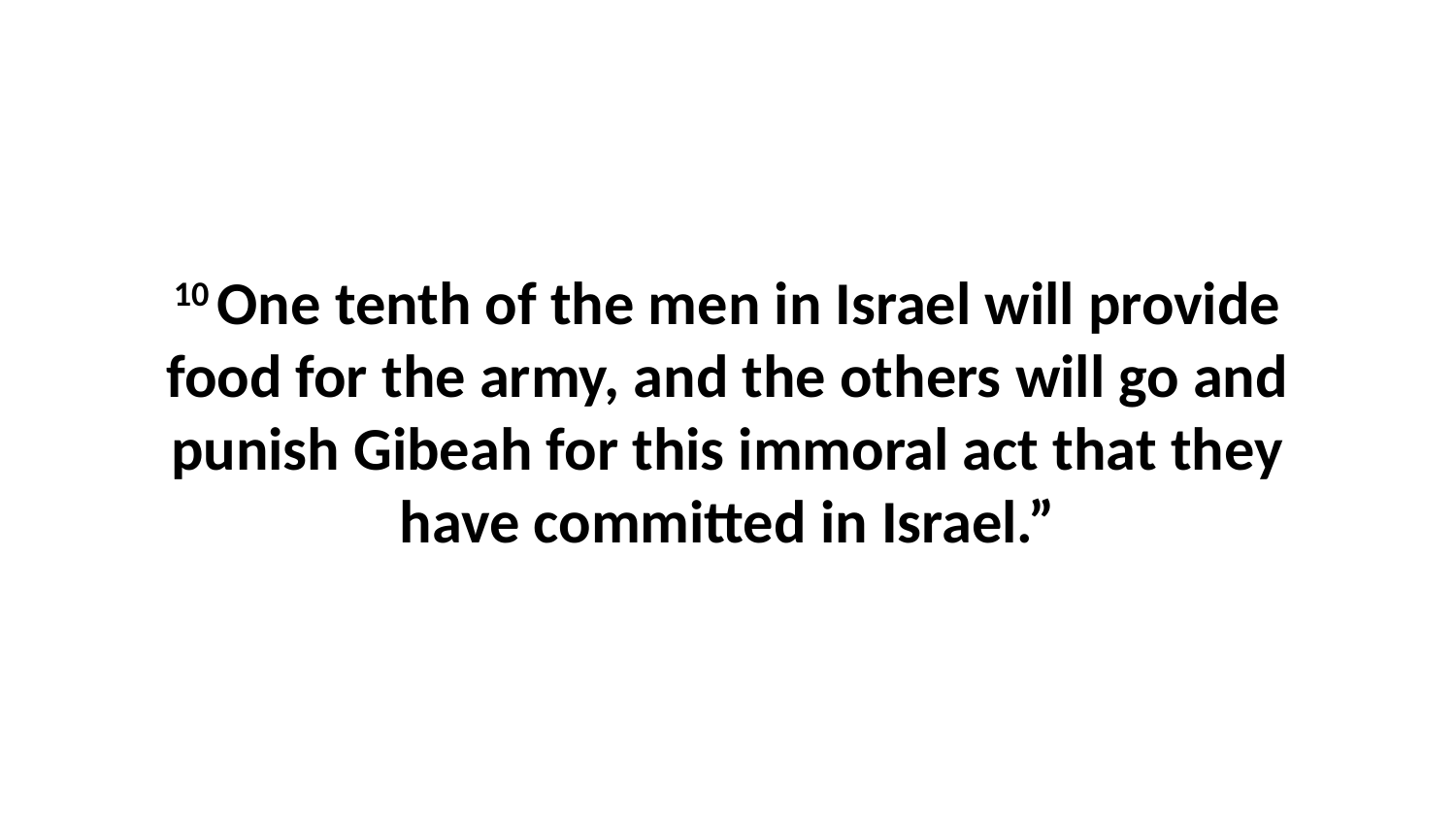

10 One tenth of the men in Israel will provide food for the army, and the others will go and punish Gibeah for this immoral act that they have committed in Israel.”